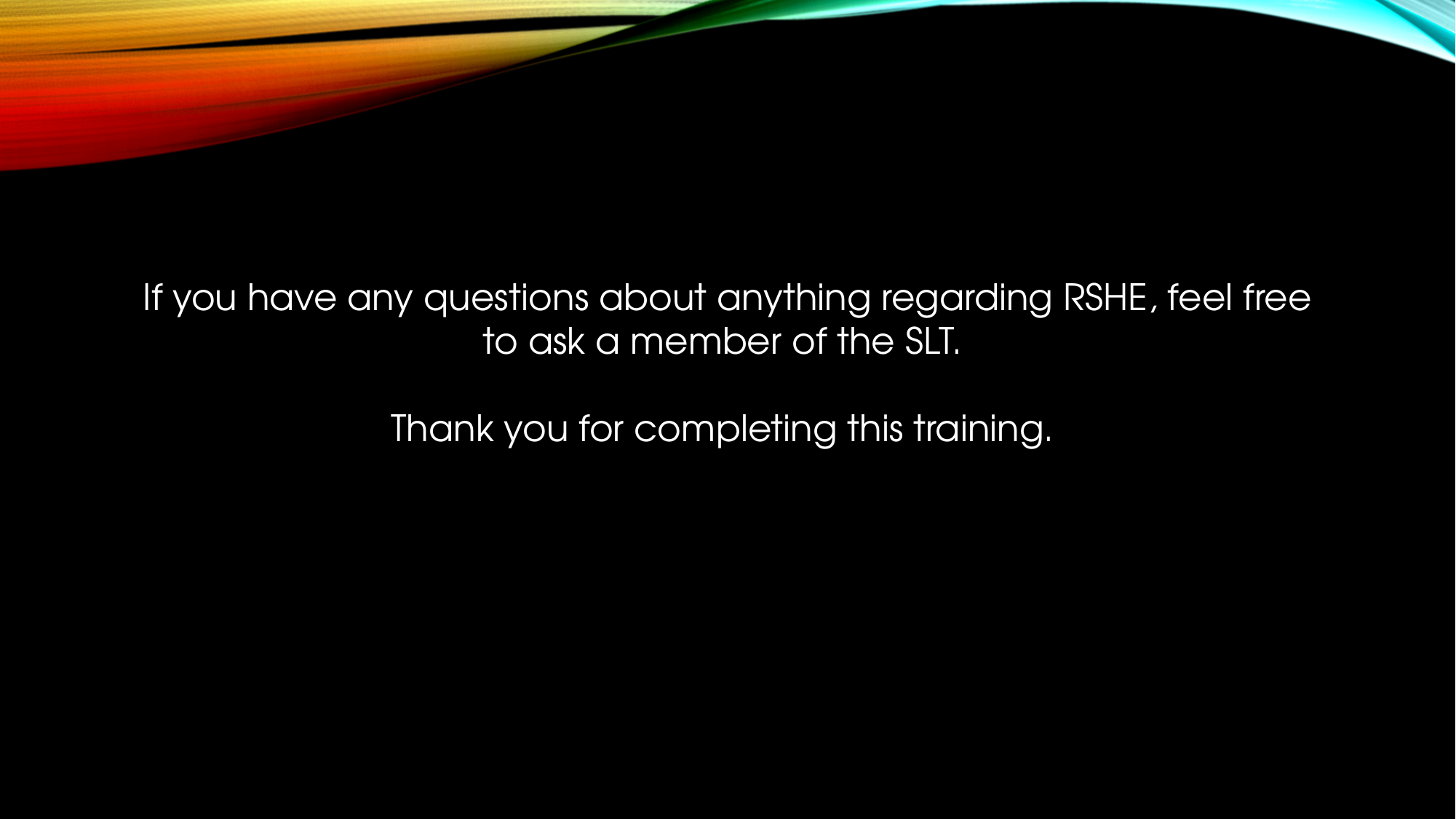

If you have any questions about anything regarding RSHE, feel free to ask a member of the SLT.

Thank you for completing this training.